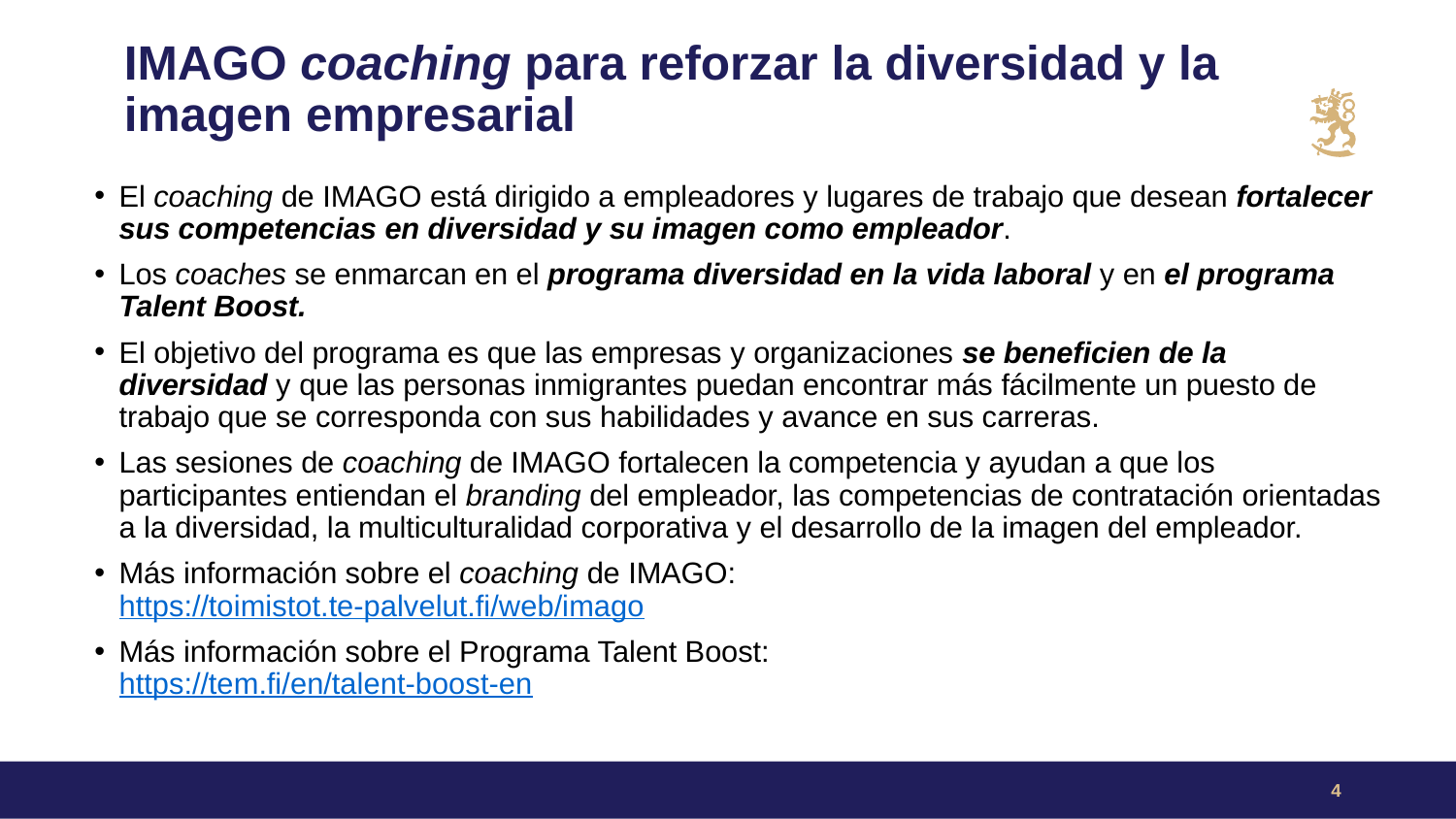

# IMAGO coaching para reforzar la diversidad y la imagen empresarial

El coaching de IMAGO está dirigido a empleadores y lugares de trabajo que desean fortalecer sus competencias en diversidad y su imagen como empleador.
Los coaches se enmarcan en el programa diversidad en la vida laboral y en el programa Talent Boost.
El objetivo del programa es que las empresas y organizaciones se beneficien de la diversidad y que las personas inmigrantes puedan encontrar más fácilmente un puesto de trabajo que se corresponda con sus habilidades y avance en sus carreras.
Las sesiones de coaching de IMAGO fortalecen la competencia y ayudan a que los participantes entiendan el branding del empleador, las competencias de contratación orientadas a la diversidad, la multiculturalidad corporativa y el desarrollo de la imagen del empleador.
Más información sobre el coaching de IMAGO:
https://toimistot.te-palvelut.fi/web/imago
Más información sobre el Programa Talent Boost:
https://tem.fi/en/talent-boost-en

4